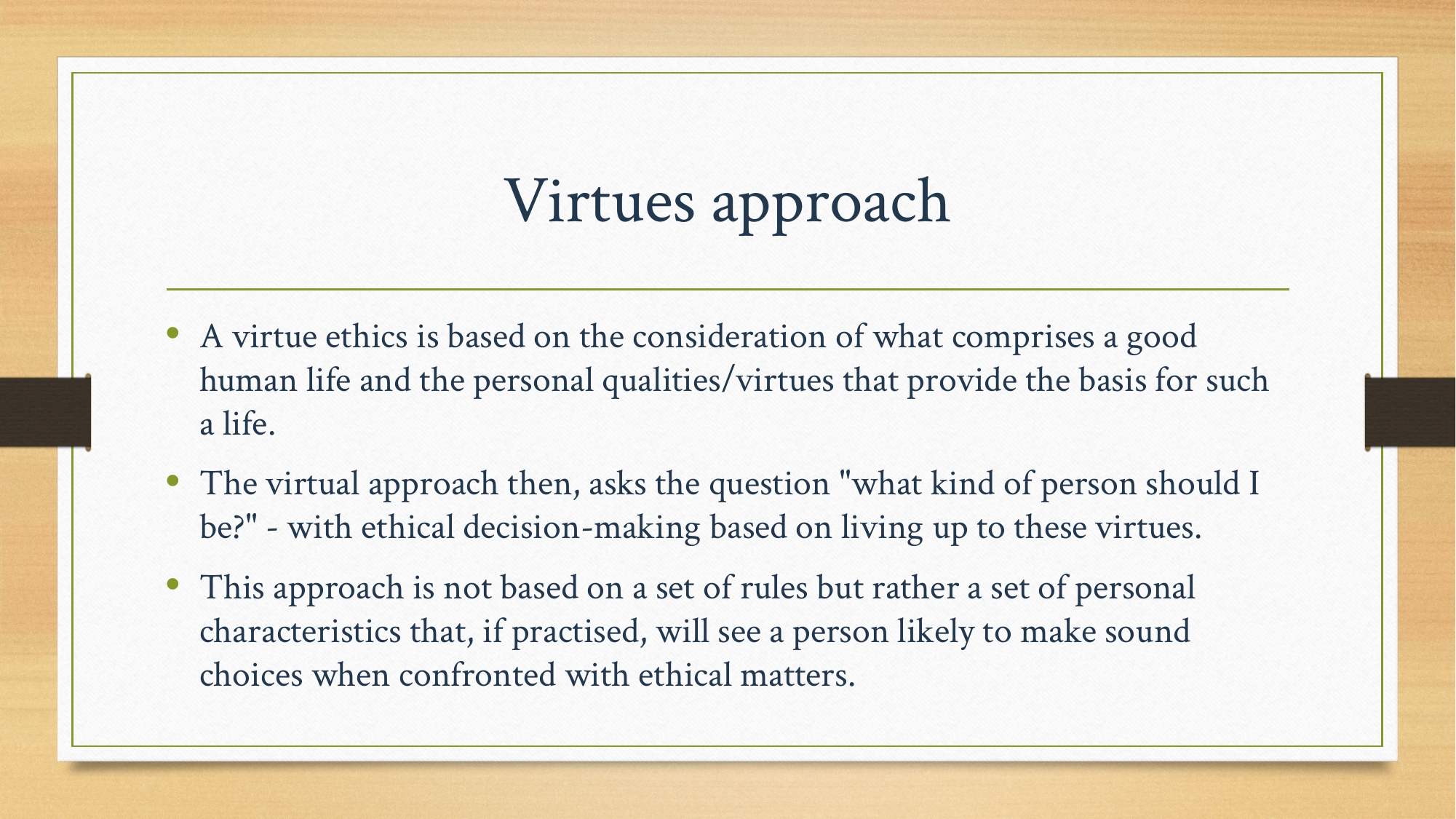

# Virtues approach
A virtue ethics is based on the consideration of what comprises a good human life and the personal qualities/virtues that provide the basis for such a life.
The virtual approach then, asks the question "what kind of person should I be?" - with ethical decision-making based on living up to these virtues.
This approach is not based on a set of rules but rather a set of personal characteristics that, if practised, will see a person likely to make sound choices when confronted with ethical matters.